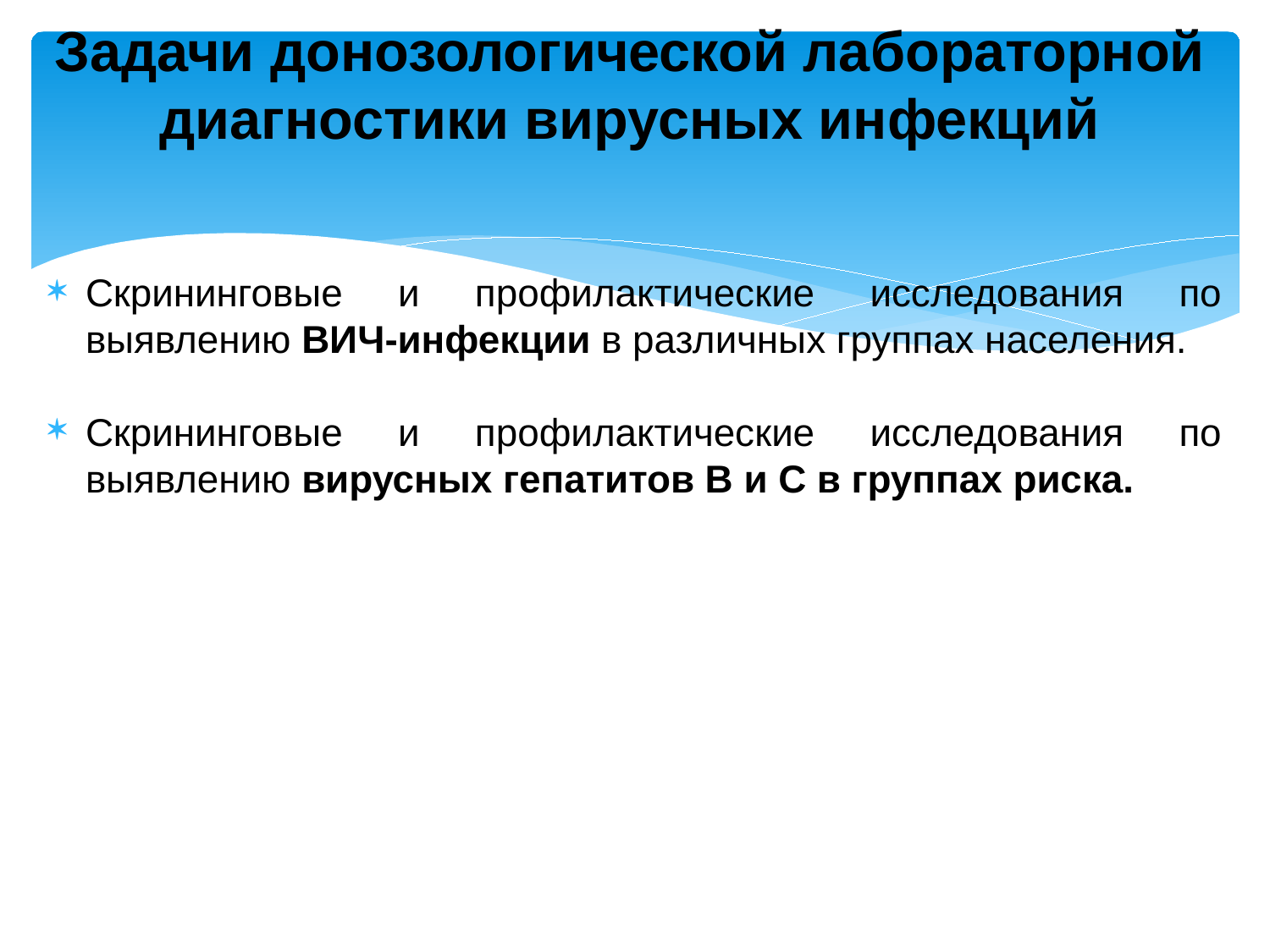

# Задачи донозологической лабораторной диагностики вирусных инфекций
Скрининговые и профилактические исследования по выявлению ВИЧ-инфекции в различных группах населения.

Скрининговые и профилактические исследования по выявлению вирусных гепатитов В и С в группах риска.